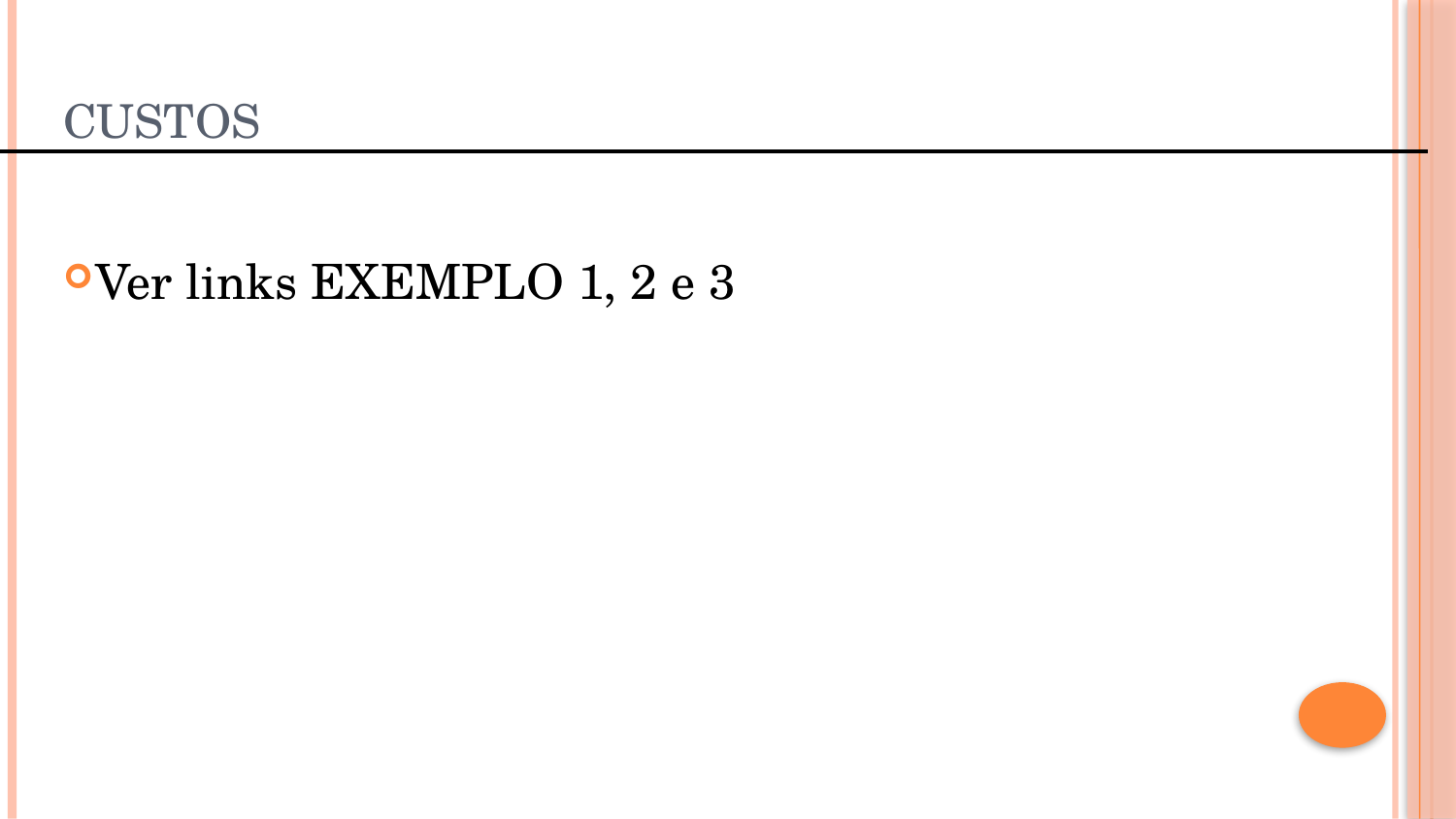

# CUSTOS
Ver links EXEMPLO 1, 2 e 3